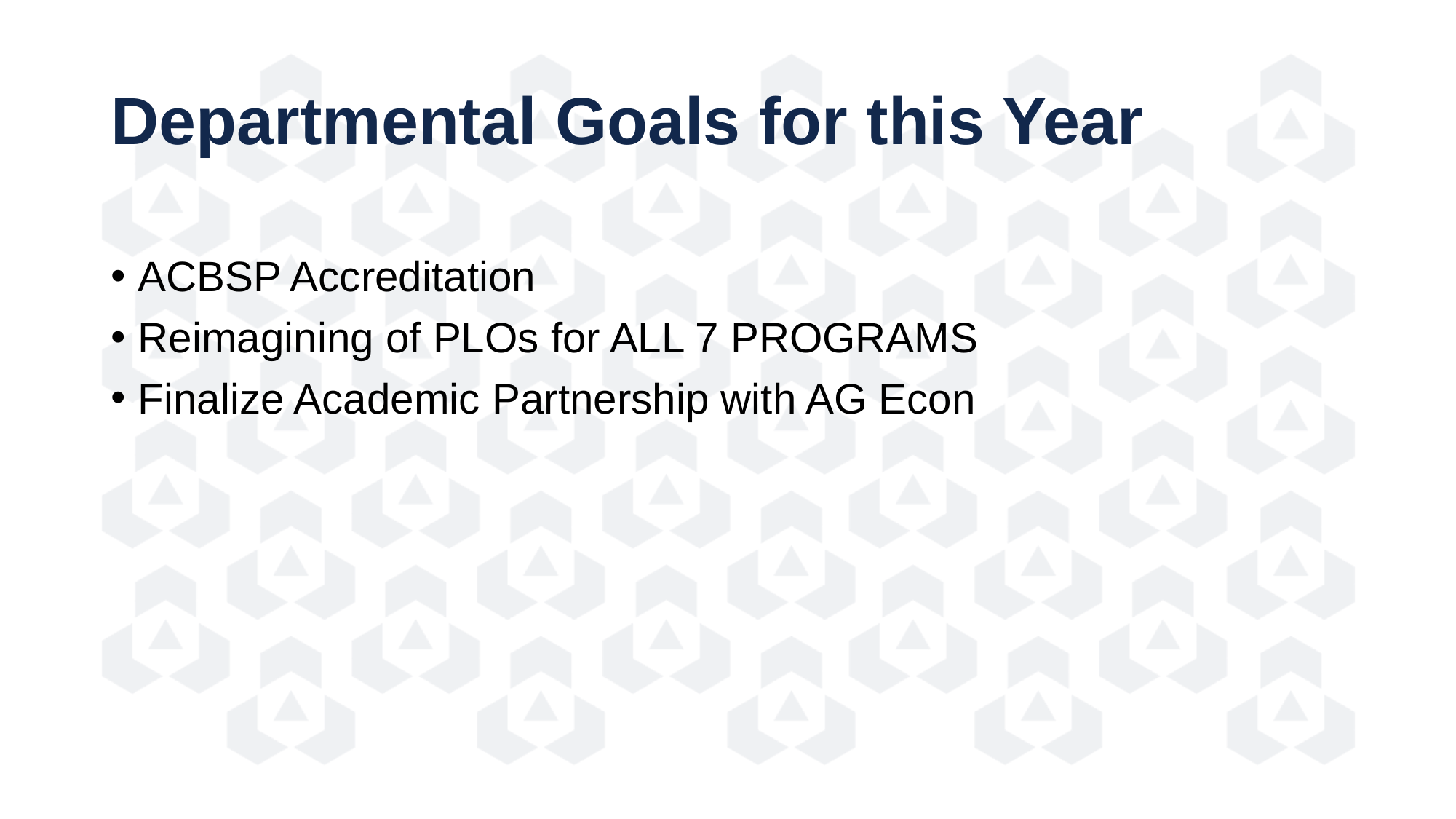

# Departmental Goals for this Year

ACBSP Accreditation
Reimagining of PLOs for ALL 7 PROGRAMS
Finalize Academic Partnership with AG Econ